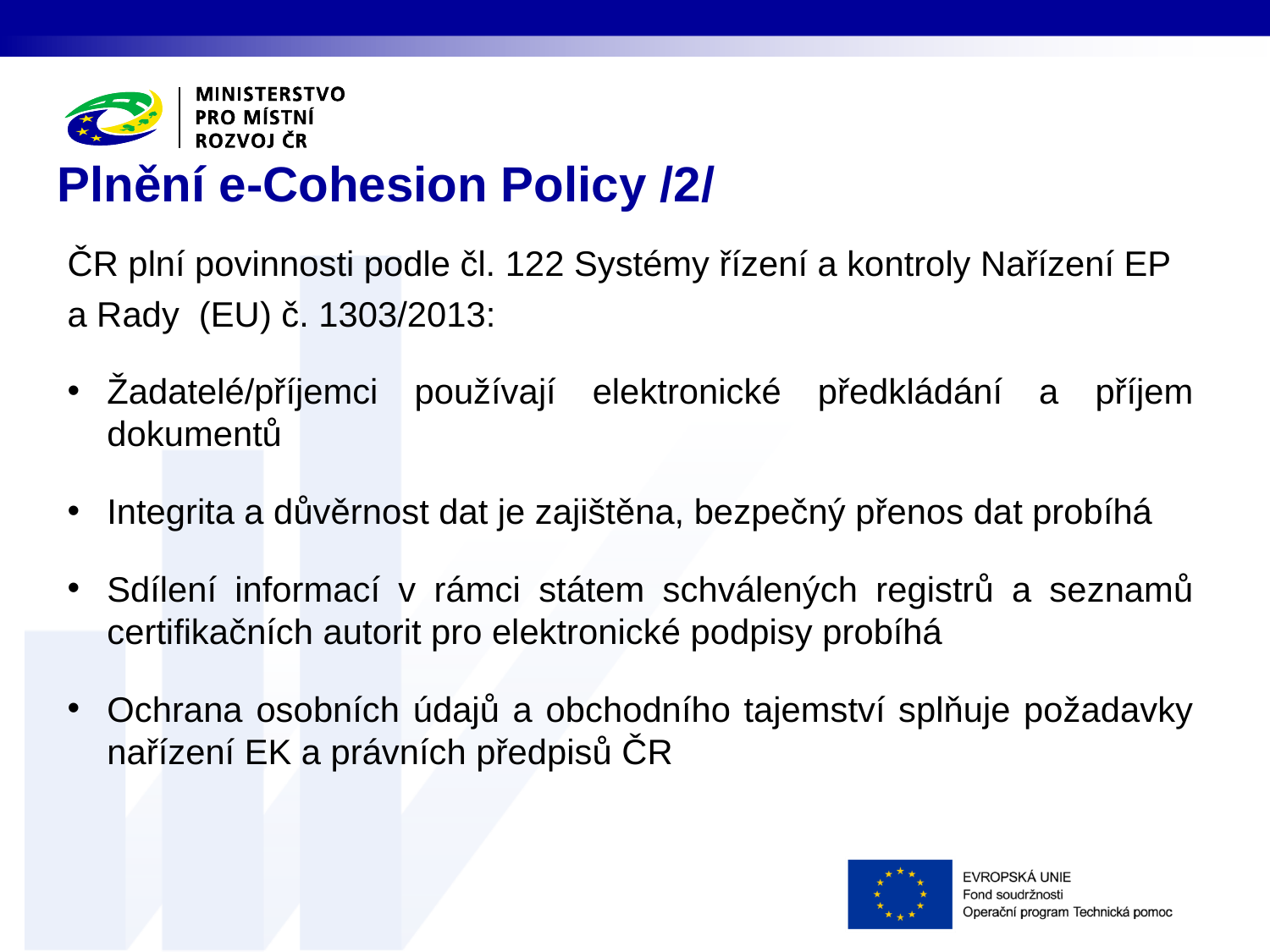

# Plnění e-Cohesion Policy /2/
ČR plní povinnosti podle čl. 122 Systémy řízení a kontroly Nařízení EP a Rady  (EU) č. 1303/2013:
Žadatelé/příjemci používají elektronické předkládání a příjem dokumentů
Integrita a důvěrnost dat je zajištěna, bezpečný přenos dat probíhá
Sdílení informací v rámci státem schválených registrů a seznamů certifikačních autorit pro elektronické podpisy probíhá
Ochrana osobních údajů a obchodního tajemství splňuje požadavky nařízení EK a právních předpisů ČR